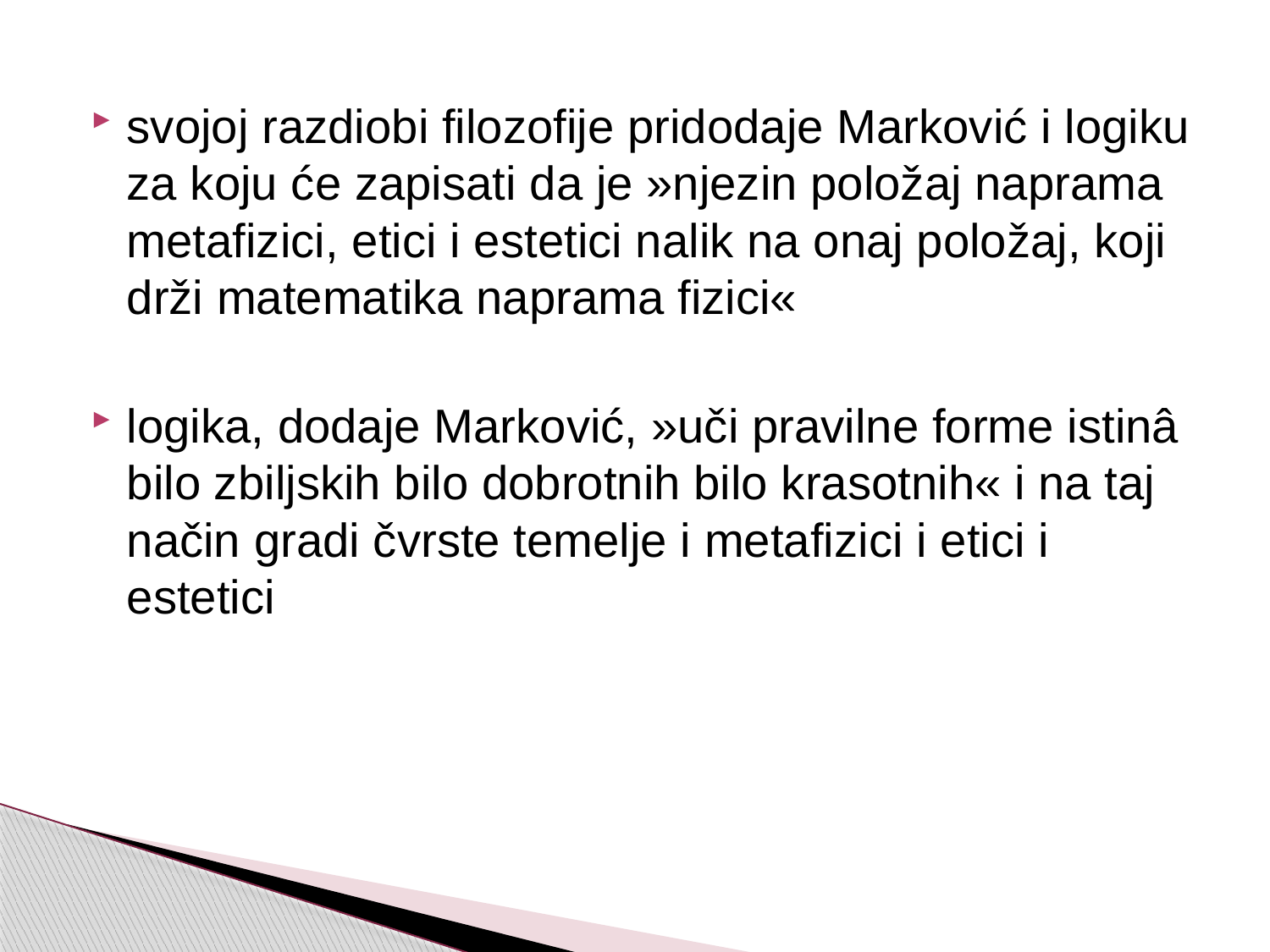

svojoj razdiobi filozofije pridodaje Marković i logiku za koju će zapisati da je »njezin položaj naprama metafizici, etici i estetici nalik na onaj položaj, koji drži matematika naprama fizici«

logika, dodaje Marković, »uči pravilne forme istinâ bilo zbiljskih bilo dobrotnih bilo krasotnih« i na taj način gradi čvrste temelje i metafizici i etici i estetici